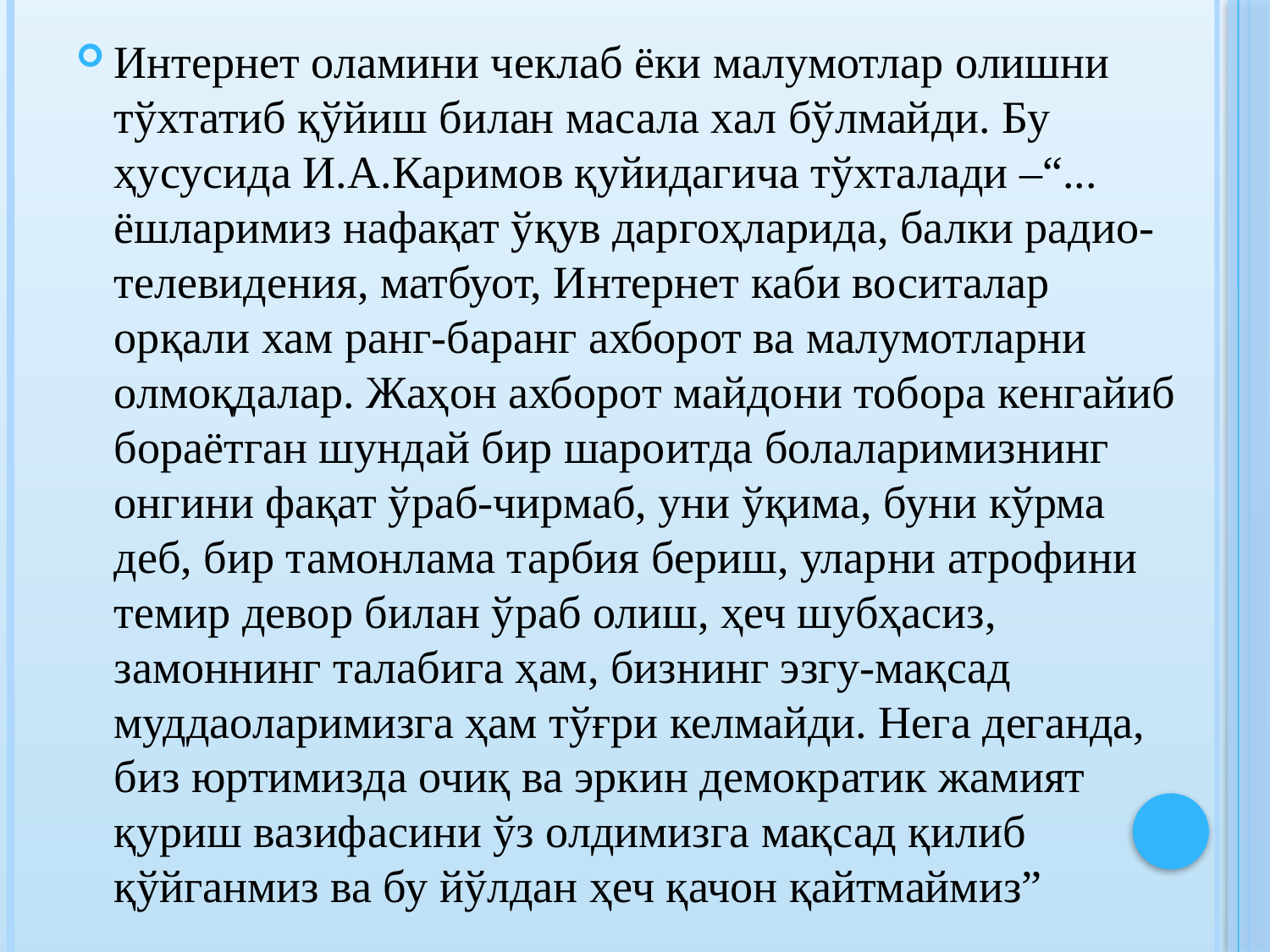

Интернет оламини чеклаб ёки малумотлар олишни тўхтатиб қўйиш билан масала хал бўлмайди. Бу ҳусусида И.А.Каримов қуйидагича тўхталади –“... ёшларимиз нафақат ўқув даргоҳларида, балки радио-телевидения, матбуот, Интернет каби воситалар орқали хам ранг-баранг ахборот ва малумотларни олмоқдалар. Жаҳон ахборот майдони тобора кенгайиб бораётган шундай бир шароитда болаларимизнинг онгини фақат ўраб-чирмаб, уни ўқима, буни кўрма деб, бир тамонлама тарбия бериш, уларни атрофини темир девор билан ўраб олиш, ҳеч шубҳасиз, замоннинг талабига ҳам, бизнинг эзгу-мақсад муддаоларимизга ҳам тўғри келмайди. Нега деганда, биз юртимизда очиқ ва эркин демократик жамият қуриш вазифасини ўз олдимизга мақсад қилиб қўйганмиз ва бу йўлдан ҳеч қачон қайтмаймиз”